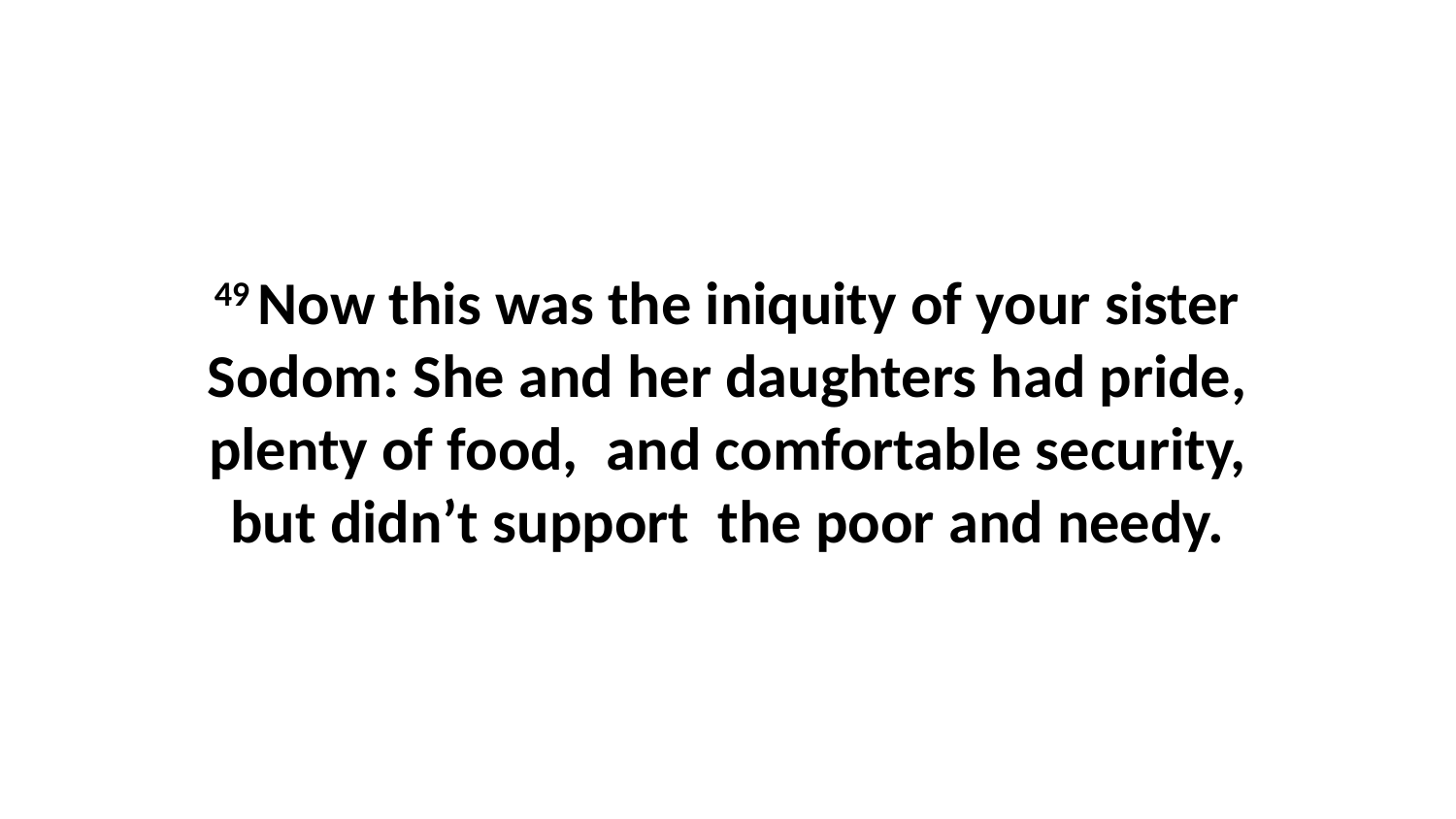

49 Now this was the iniquity of your sister Sodom: She and her daughters had pride, plenty of food,  and comfortable security, but didn’t support  the poor and needy.